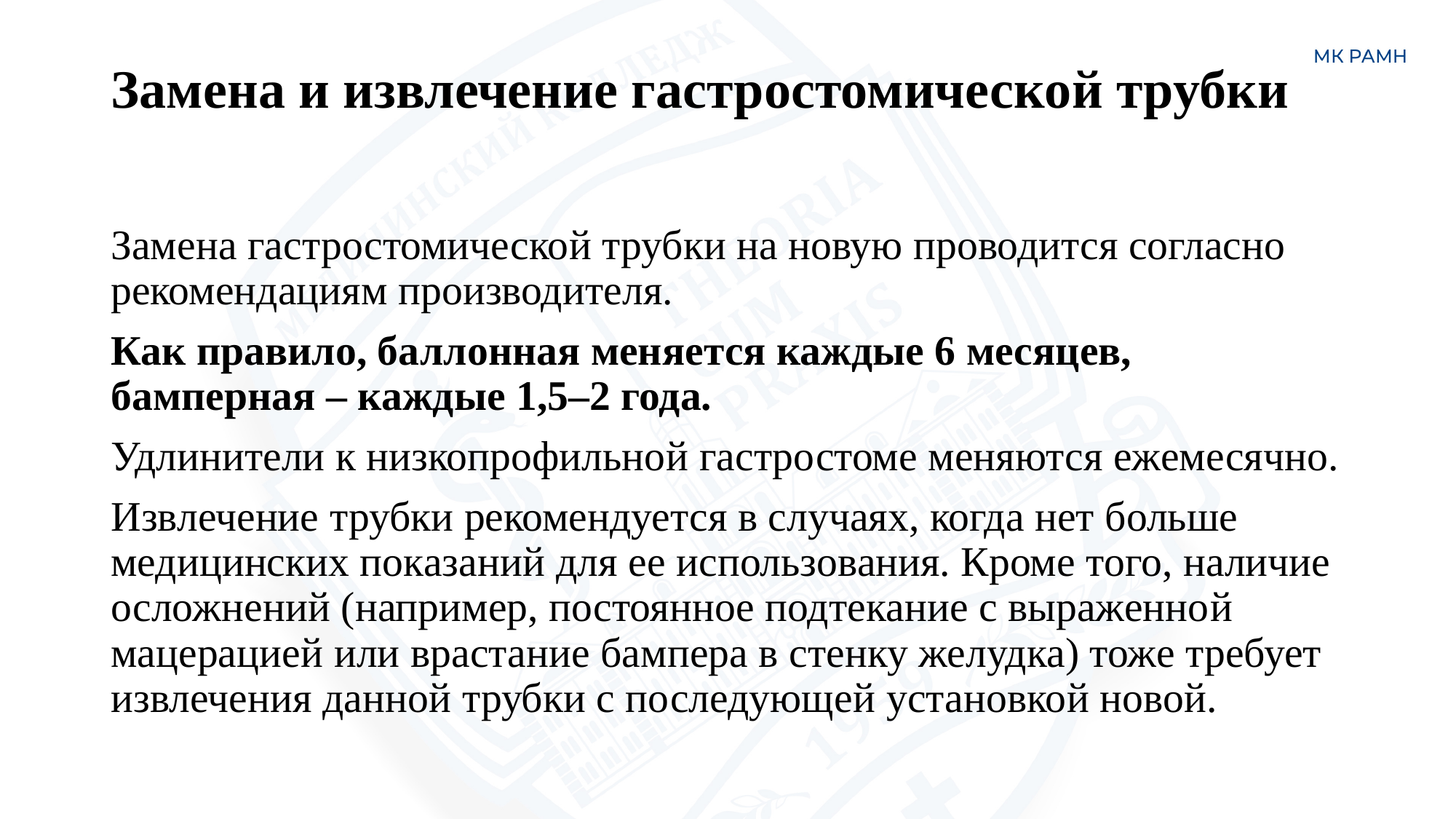

# Замена и извлечение гастростомической трубки
Замена гастростомической трубки на новую проводится согласно рекомендациям производителя.
Как правило, баллонная меняется каждые 6 месяцев, бамперная – каждые 1,5–2 года.
Удлинители к низкопрофильной гастростоме меняются ежемесячно.
Извлечение трубки рекомендуется в случаях, когда нет больше медицинских показаний для ее использования. Кроме того, наличие осложнений (например, постоянное подтекание с выраженной мацерацией или врастание бампера в стенку желудка) тоже требует извлечения данной трубки с последующей установкой новой.